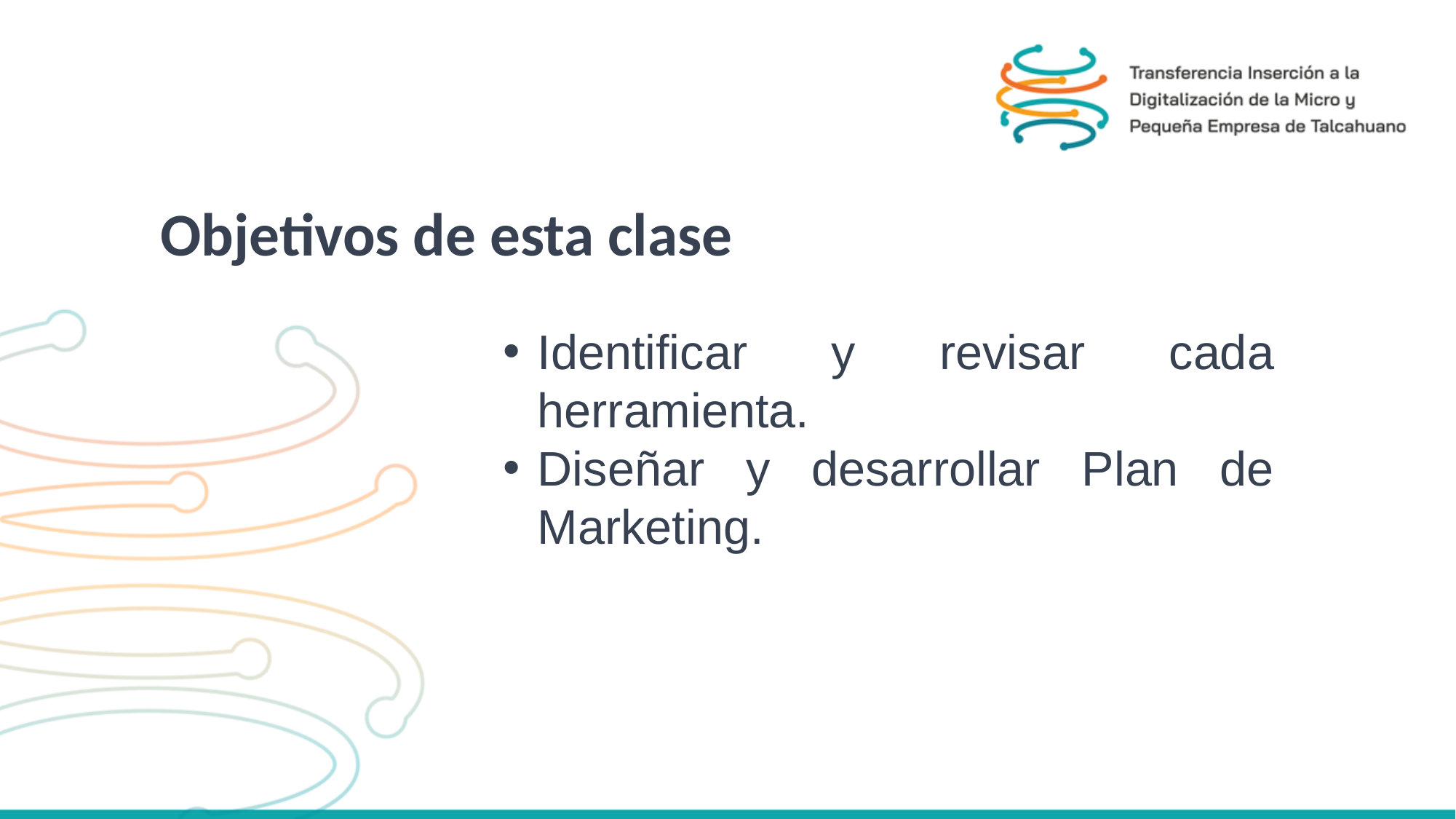

Objetivos de esta clase
Identificar y revisar cada herramienta.
Diseñar y desarrollar Plan de Marketing.